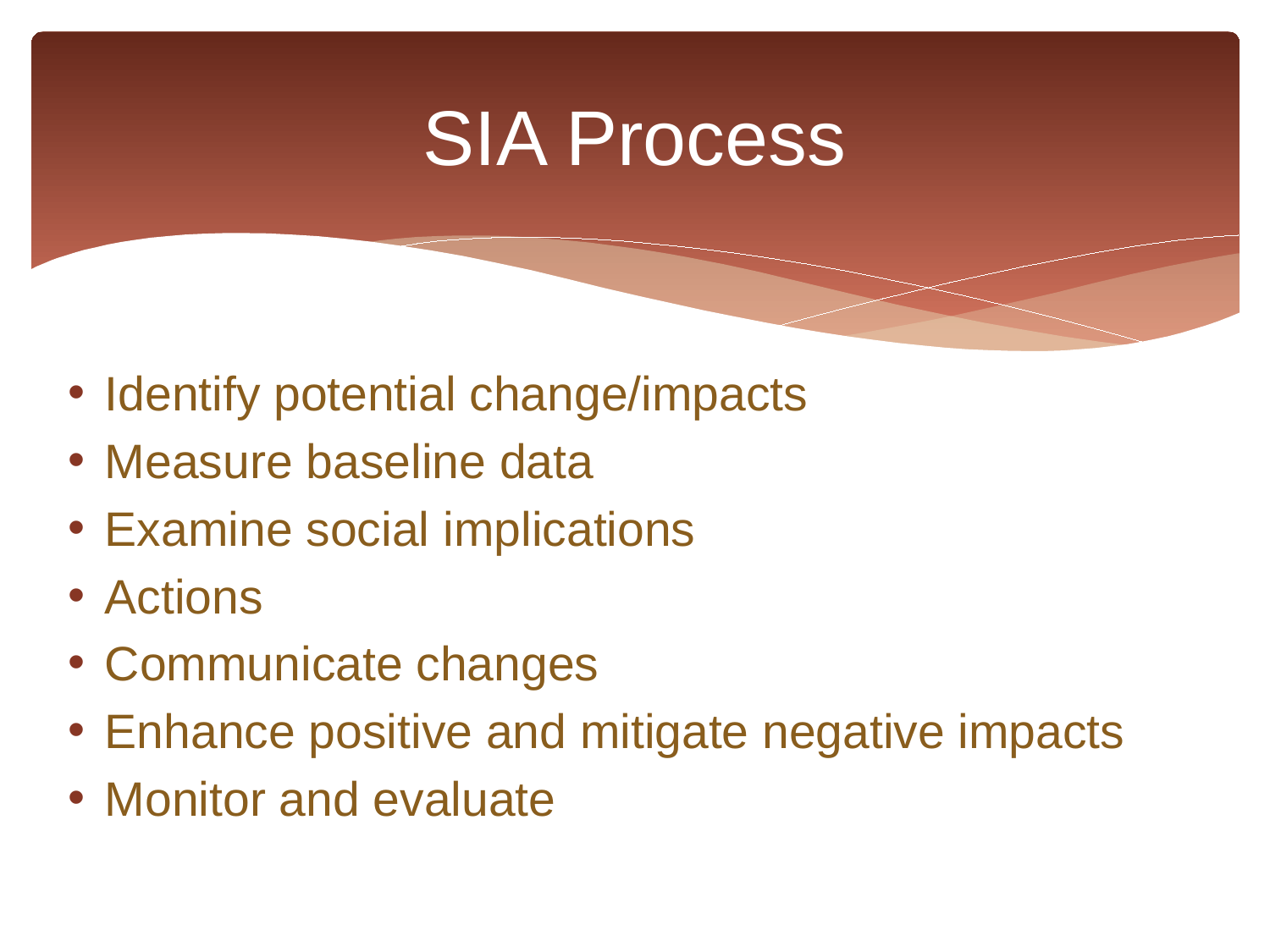

# SIA Process
Identify potential change/impacts
Measure baseline data
Examine social implications
Actions
Communicate changes
Enhance positive and mitigate negative impacts
Monitor and evaluate